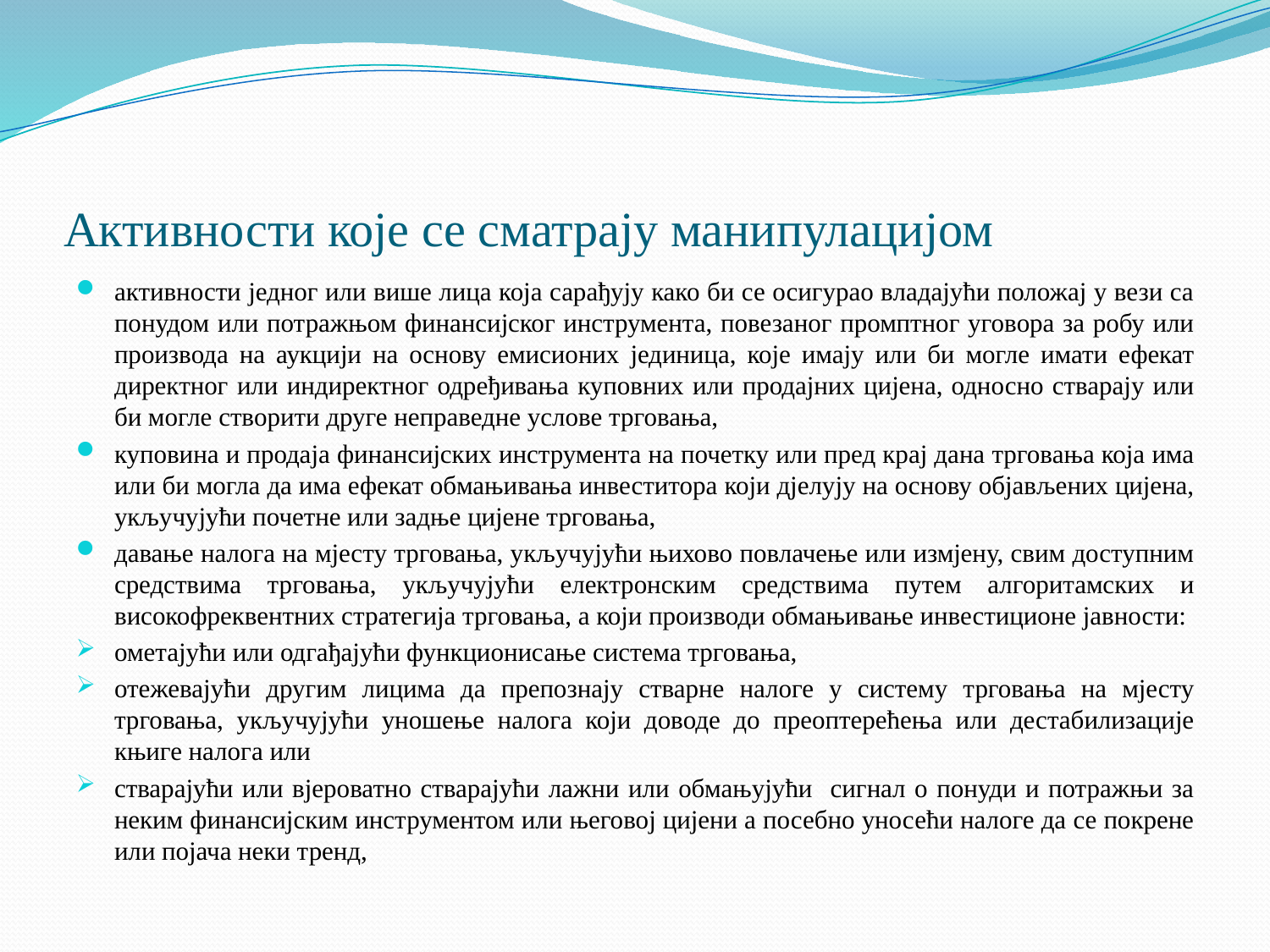

# Активности које се сматрају манипулацијом
активности једног или више лица која сарађују како би се осигурао владајући положај у вези са понудом или потражњом финансијског инструмента, повезаног промптног уговора за робу или производа на аукцији на основу емисионих јединица, које имају или би могле имати ефекат директног или индиректног одређивања куповних или продајних цијена, односно стварају или би могле створити друге неправедне услове трговања,
куповина и продаја финансијских инструмента на почетку или пред крај дана трговања која има или би могла да има ефекат обмањивања инвеститора који дјелују на основу објављених цијена, укључујући почетне или задње цијене трговања,
давање налога на мјесту трговања, укључујући њихово повлачење или измјену, свим доступним средствима трговања, укључујући електронским средствима путем алгоритамских и високофреквентних стратегија трговања, а који производи обмањивање инвестиционе јавности:
ометајући или одгађајући функционисање система трговања,
отежевајући другим лицима да препознају стварне налоге у систему трговања на мјесту трговања, укључујући уношење налога који доводе до преоптерећења или дестабилизације књиге налога или
стварајући или вјероватно стварајући лажни или обмањујући  сигнал о понуди и потражњи за неким финансијским инструментом или његовој цијени а посебно уносећи налоге да се покрене или појача неки тренд,